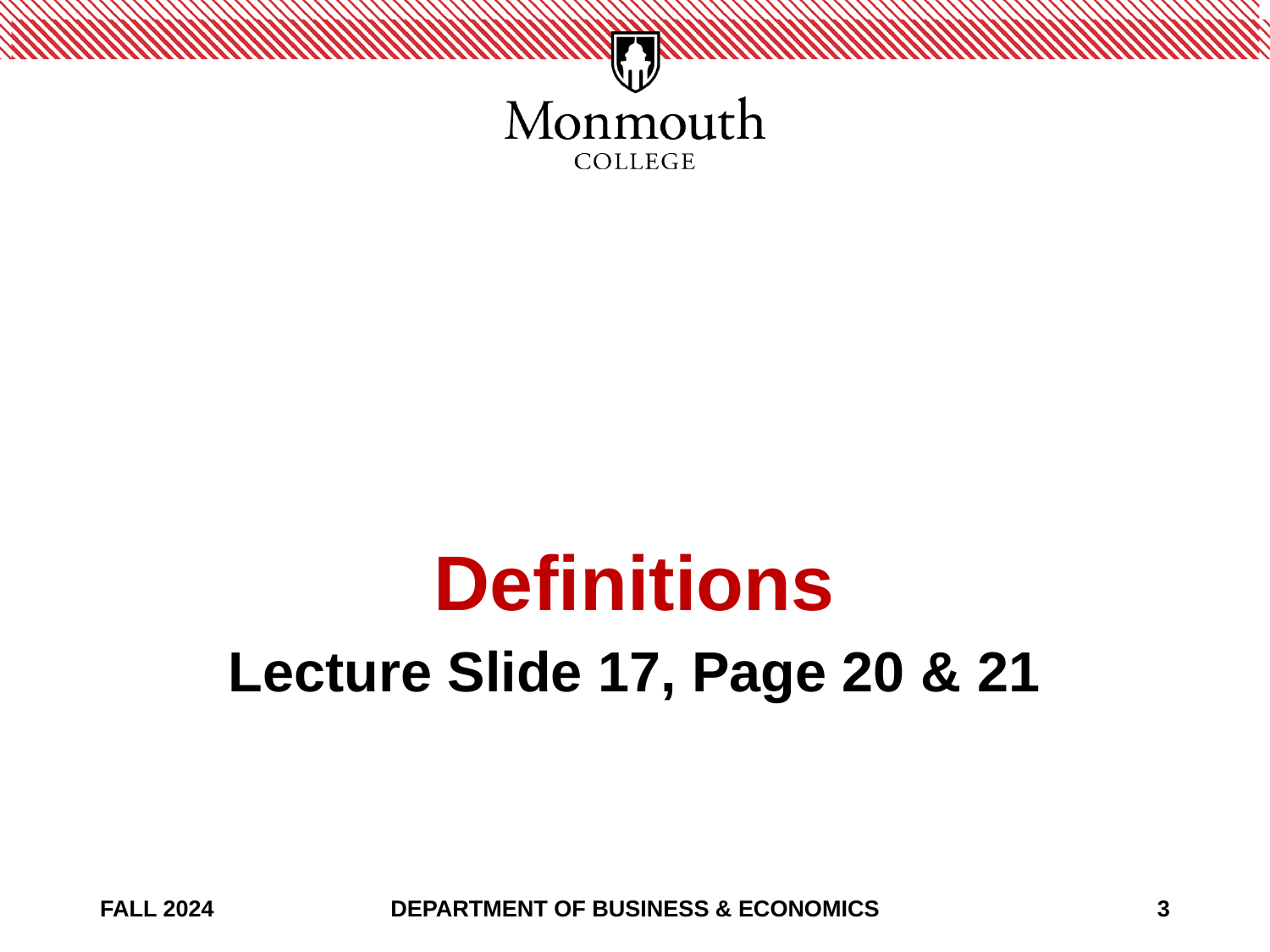

# Definitions
Lecture Slide 17, Page 20 & 21
FALL 2024
DEPARTMENT OF BUSINESS & ECONOMICS
3